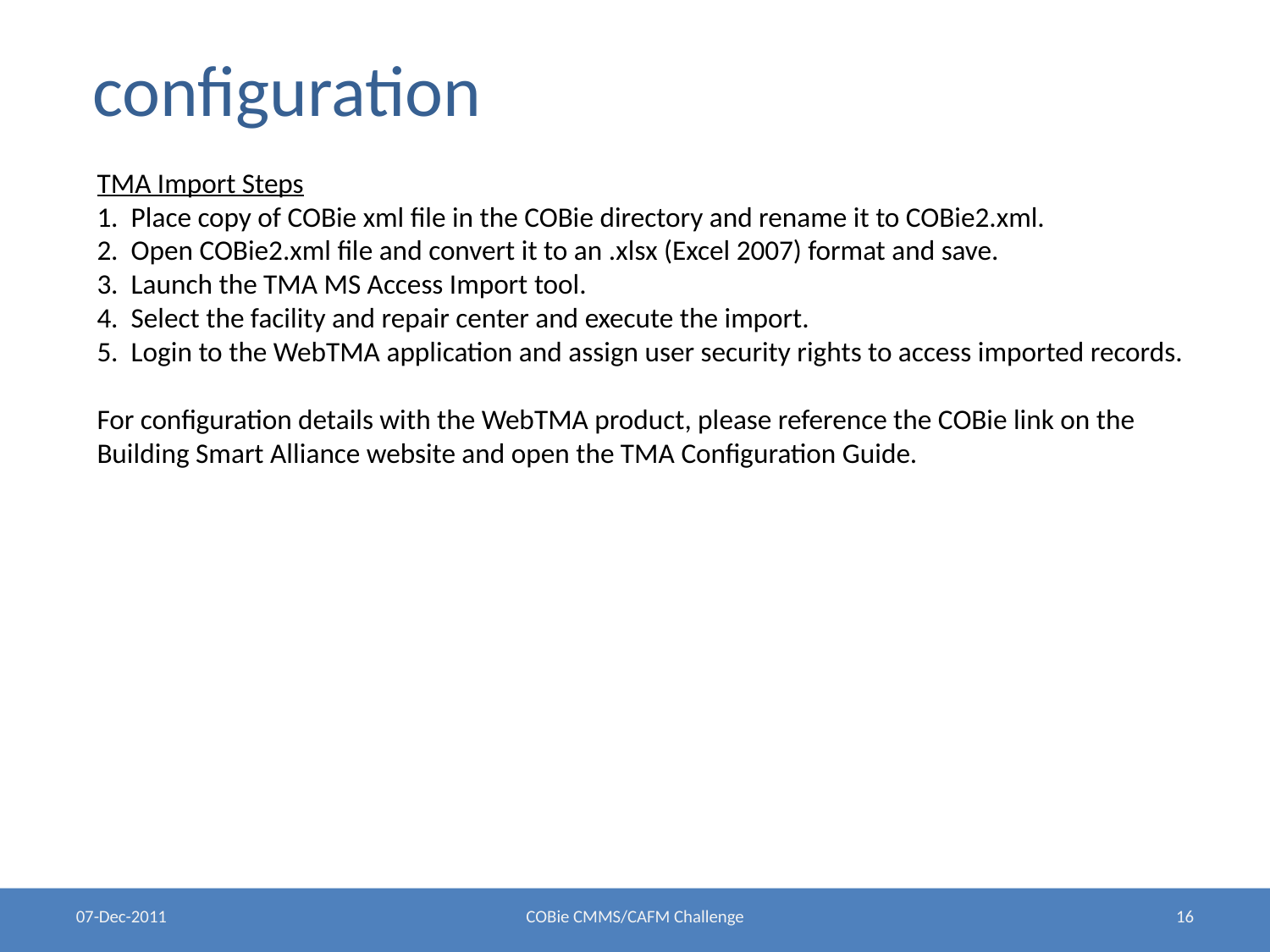

# configuration
TMA Import Steps
1.  Place copy of COBie xml file in the COBie directory and rename it to COBie2.xml.
2.  Open COBie2.xml file and convert it to an .xlsx (Excel 2007) format and save.
3.  Launch the TMA MS Access Import tool.
4.  Select the facility and repair center and execute the import.
5.  Login to the WebTMA application and assign user security rights to access imported records.

For configuration details with the WebTMA product, please reference the COBie link on the Building Smart Alliance website and open the TMA Configuration Guide.

07-Dec-2011
COBie CMMS/CAFM Challenge
16